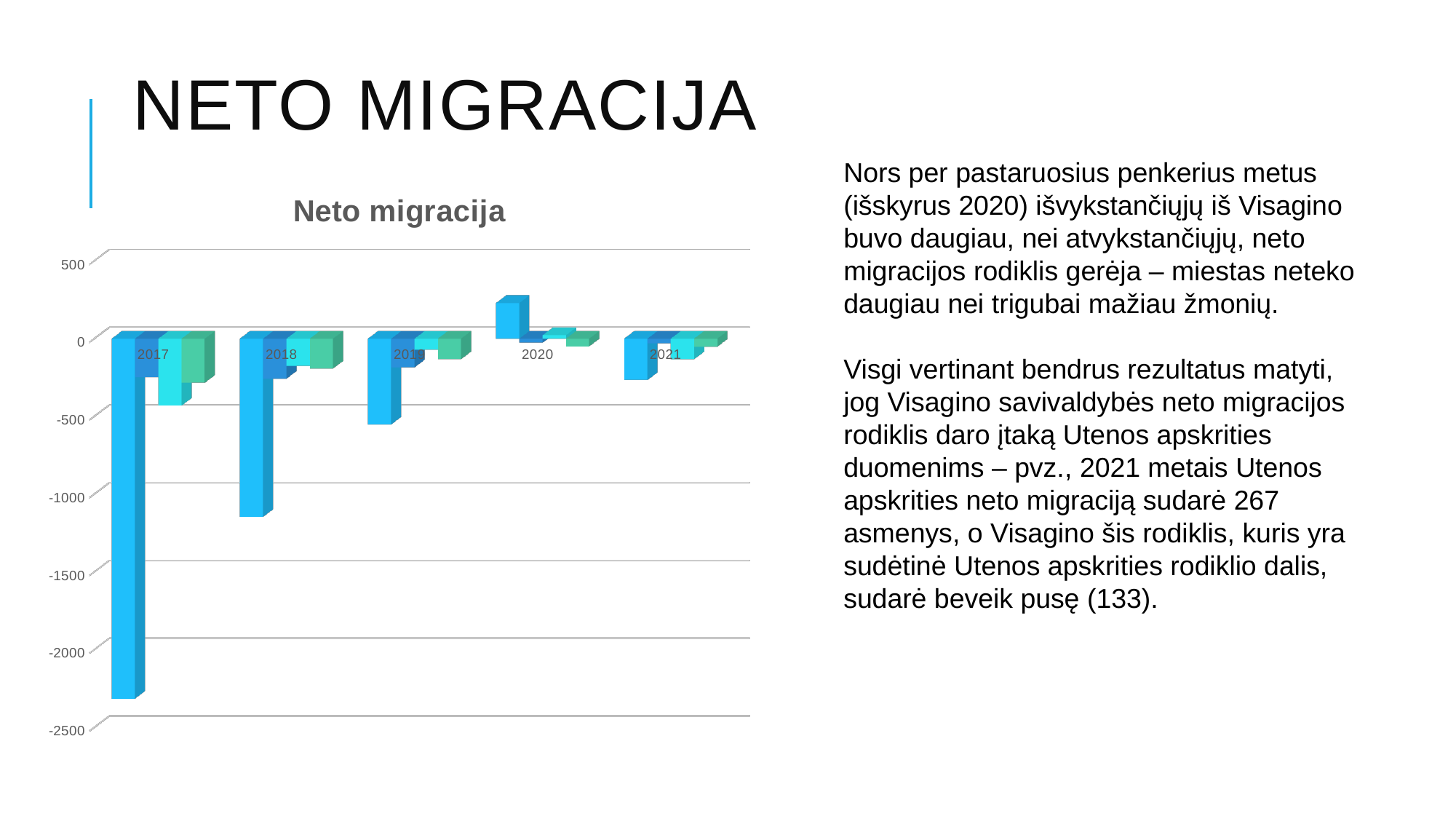

# Neto migracija
Nors per pastaruosius penkerius metus (išskyrus 2020) išvykstančiųjų iš Visagino buvo daugiau, nei atvykstančiųjų, neto migracijos rodiklis gerėja – miestas neteko daugiau nei trigubai mažiau žmonių.

Visgi vertinant bendrus rezultatus matyti, jog Visagino savivaldybės neto migracijos rodiklis daro įtaką Utenos apskrities duomenims – pvz., 2021 metais Utenos apskrities neto migraciją sudarė 267 asmenys, o Visagino šis rodiklis, kuris yra sudėtinė Utenos apskrities rodiklio dalis, sudarė beveik pusę (133).

[unsupported chart]